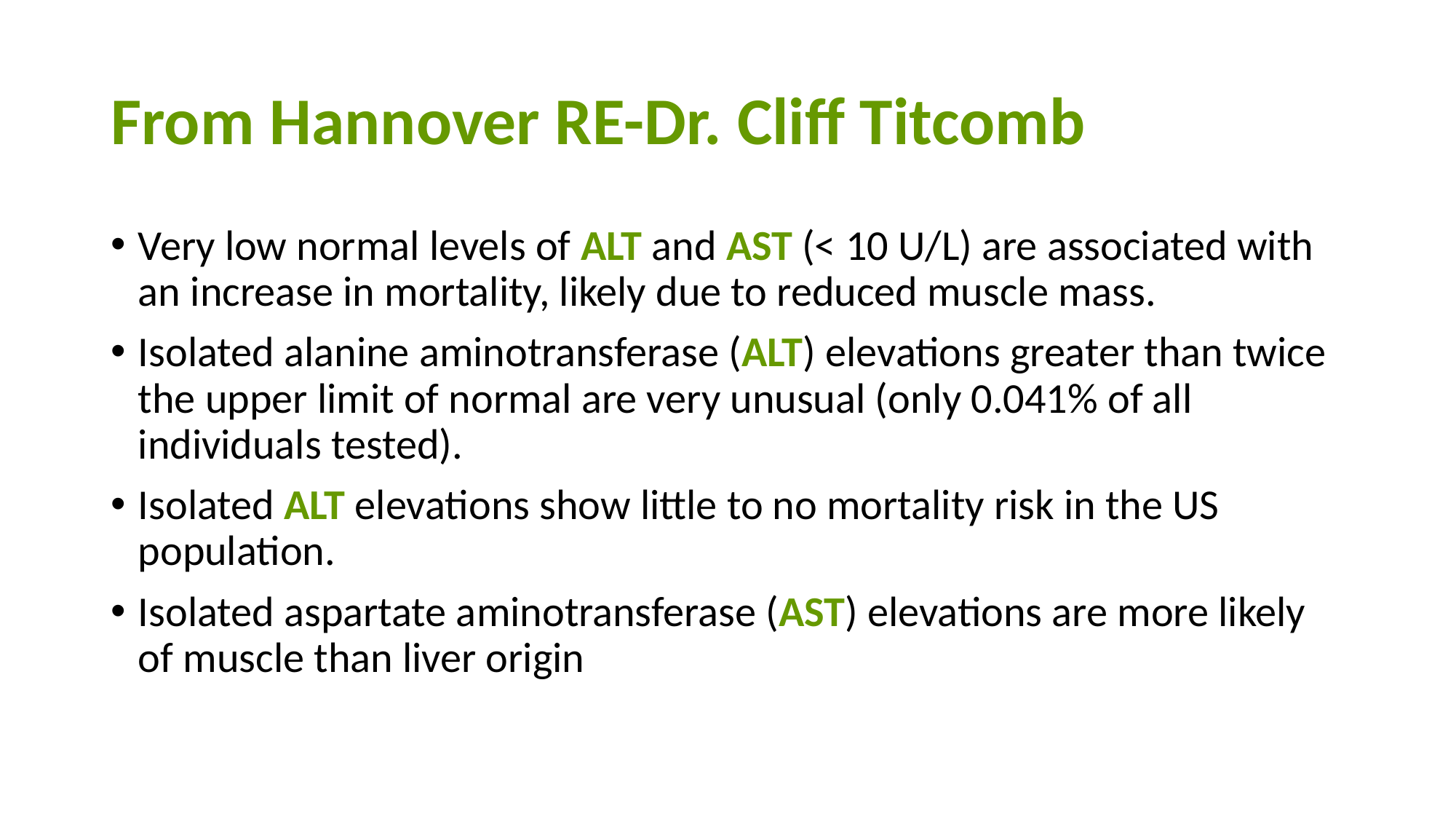

# From Hannover RE-Dr. Cliff Titcomb
Very low normal levels of ALT and AST (< 10 U/L) are associated with an increase in mortality, likely due to reduced muscle mass.
Isolated alanine aminotransferase (ALT) elevations greater than twice the upper limit of normal are very unusual (only 0.041% of all individuals tested).
Isolated ALT elevations show little to no mortality risk in the US population.
Isolated aspartate aminotransferase (AST) elevations are more likely of muscle than liver origin